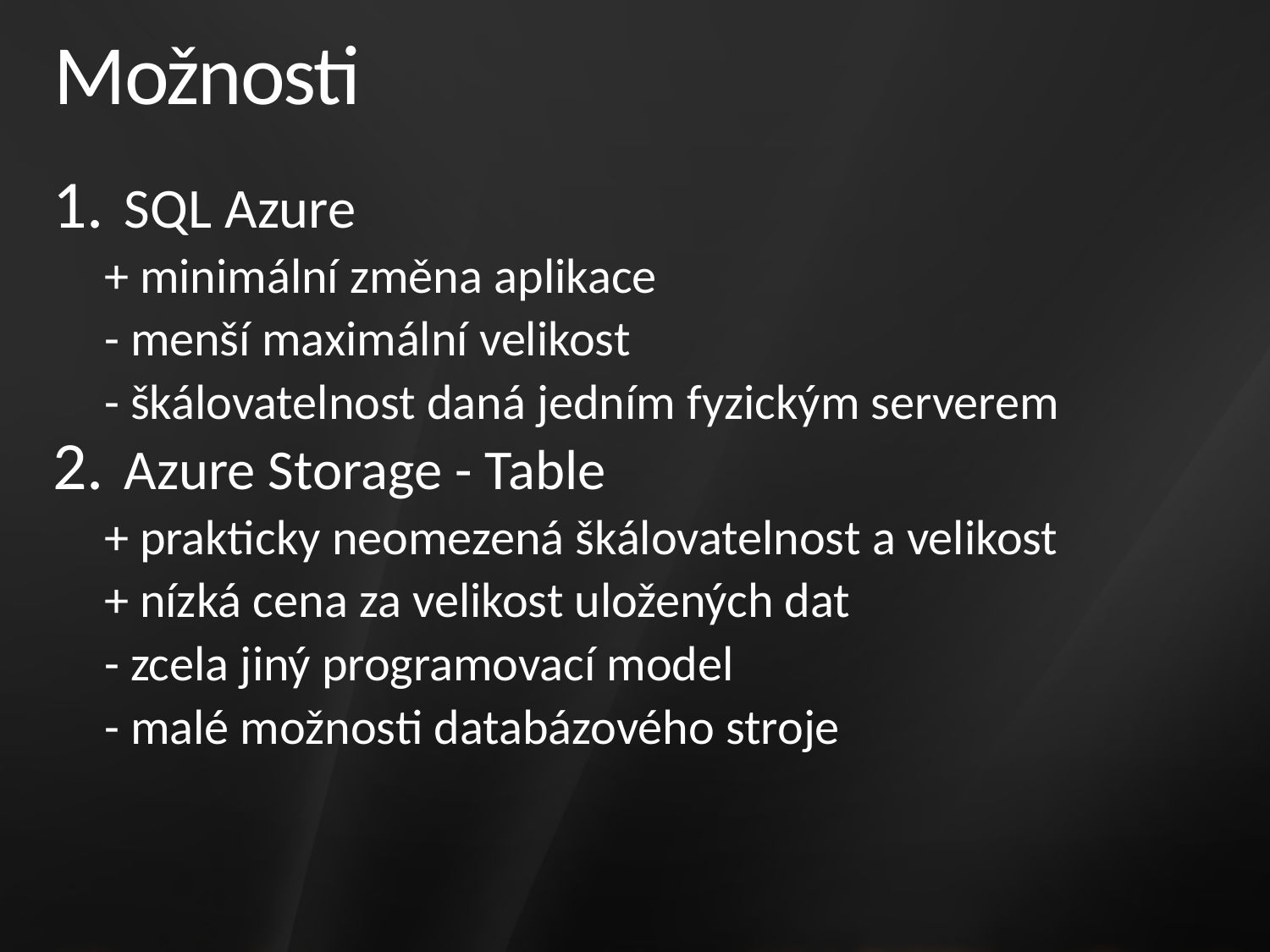

# Možnosti
SQL Azure
+ minimální změna aplikace
- menší maximální velikost
- škálovatelnost daná jedním fyzickým serverem
Azure Storage - Table
+ prakticky neomezená škálovatelnost a velikost
+ nízká cena za velikost uložených dat
- zcela jiný programovací model
- malé možnosti databázového stroje